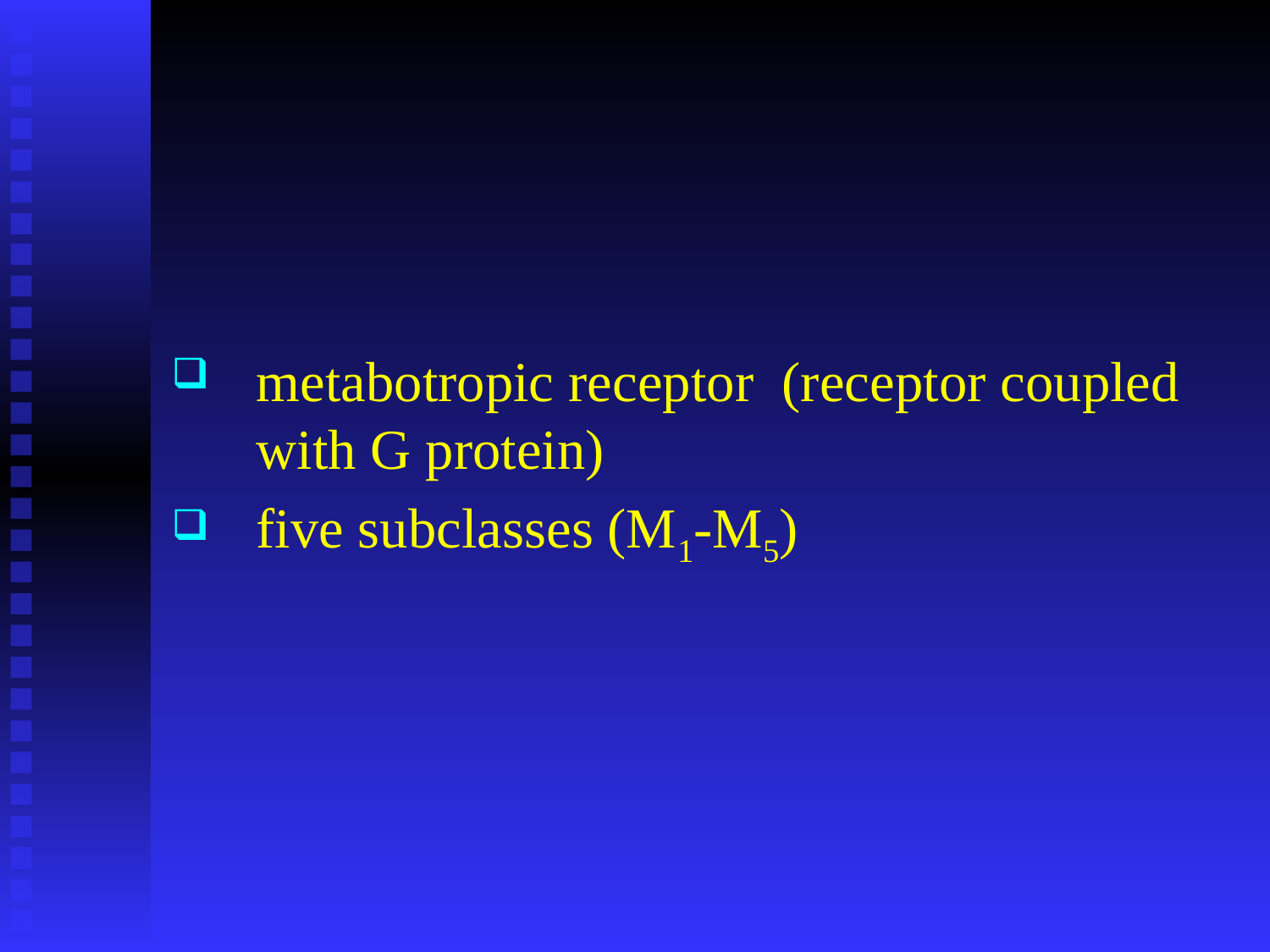

#
metabotropic receptor  (receptor coupled with G protein)
five subclasses (M1-M5)